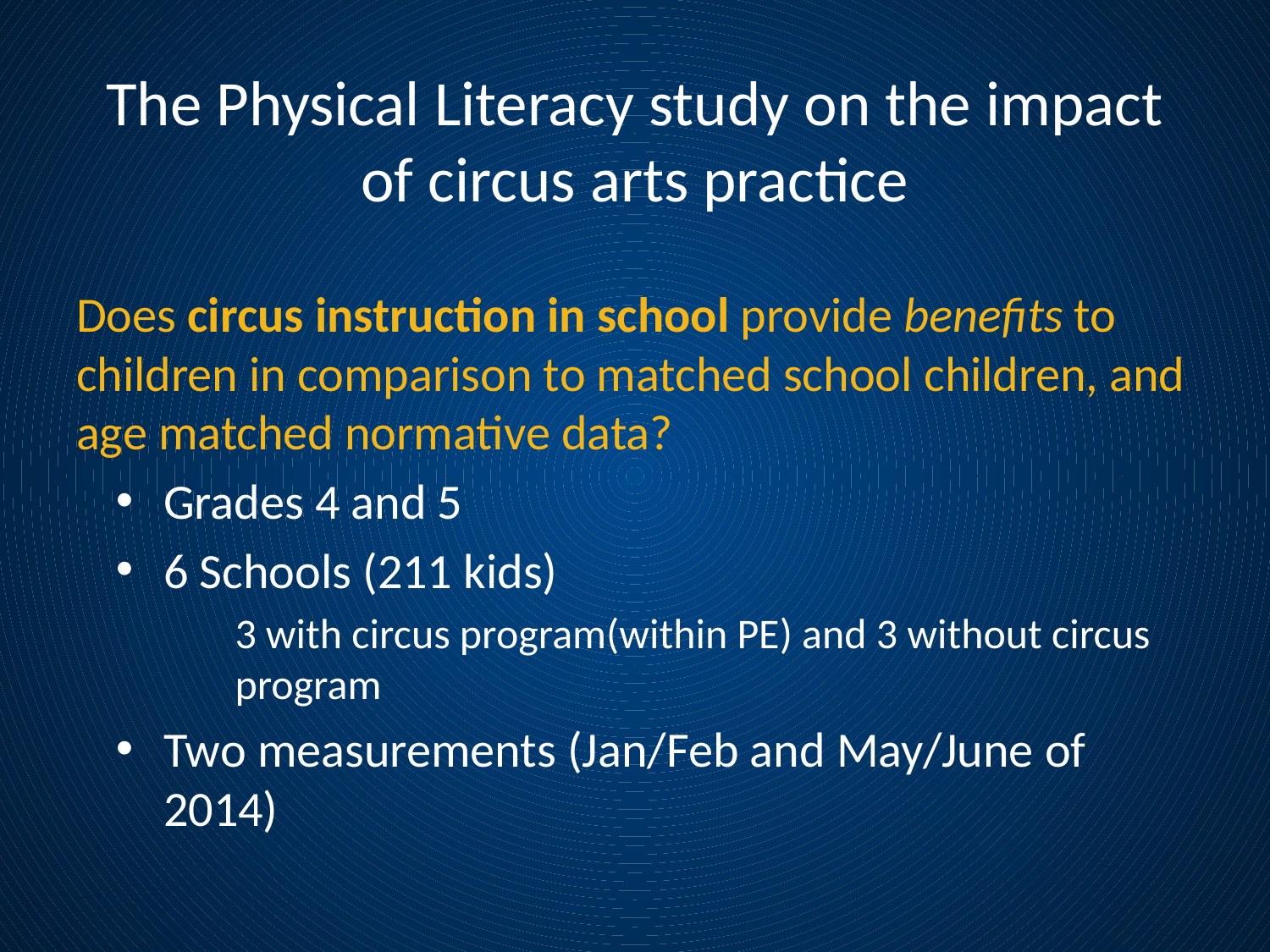

The Physical Literacy study on the impact of circus arts practice

Does circus instruction in school provide benefits to children in comparison to matched school children, and age matched normative data?
Grades 4 and 5
6 Schools (211 kids)
3 with circus program(within PE) and 3 without circus program
Two measurements (Jan/Feb and May/June of 2014)